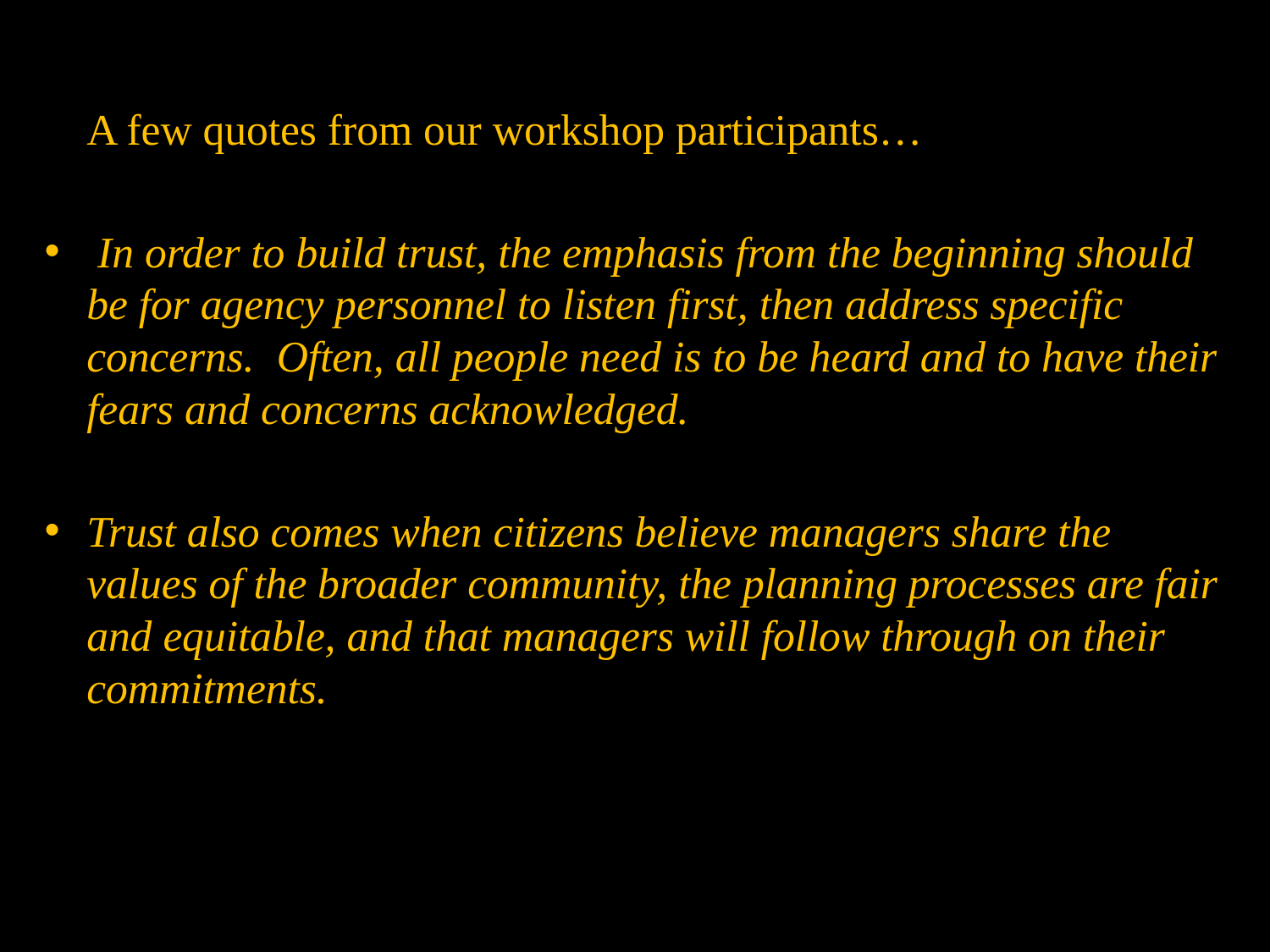

A few quotes from our workshop participants…

 In order to build trust, the emphasis from the beginning should be for agency personnel to listen first, then address specific concerns.  Often, all people need is to be heard and to have their fears and concerns acknowledged.

Trust also comes when citizens believe managers share the values of the broader community, the planning processes are fair and equitable, and that managers will follow through on their commitments.

#